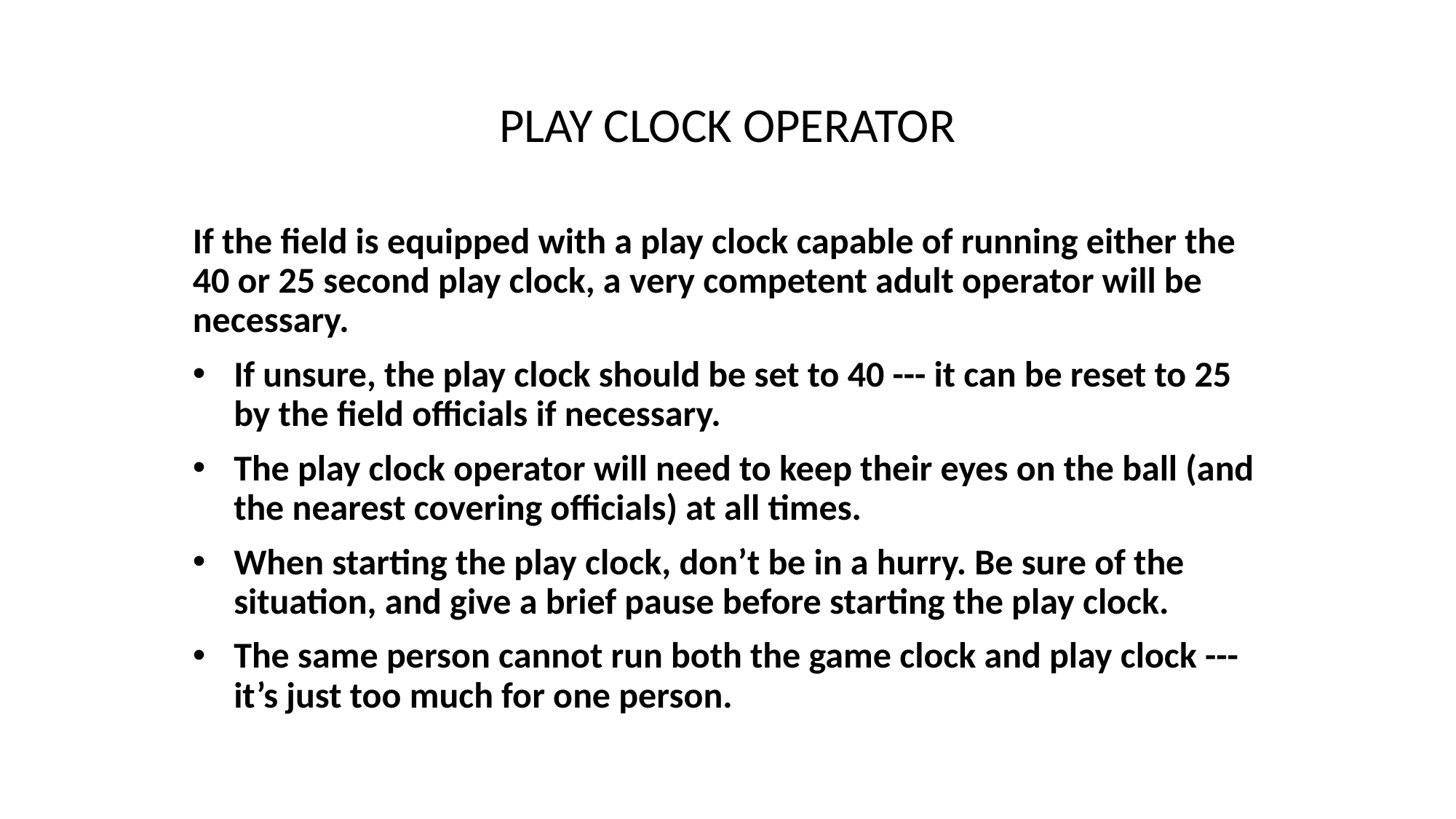

# PLAY CLOCK OPERATOR

If the field is equipped with a play clock capable of running either the 40 or 25 second play clock, a very competent adult operator will be necessary.
If unsure, the play clock should be set to 40 --- it can be reset to 25 by the field officials if necessary.
The play clock operator will need to keep their eyes on the ball (and the nearest covering officials) at all times.
When starting the play clock, don’t be in a hurry. Be sure of the situation, and give a brief pause before starting the play clock.
The same person cannot run both the game clock and play clock --- it’s just too much for one person.